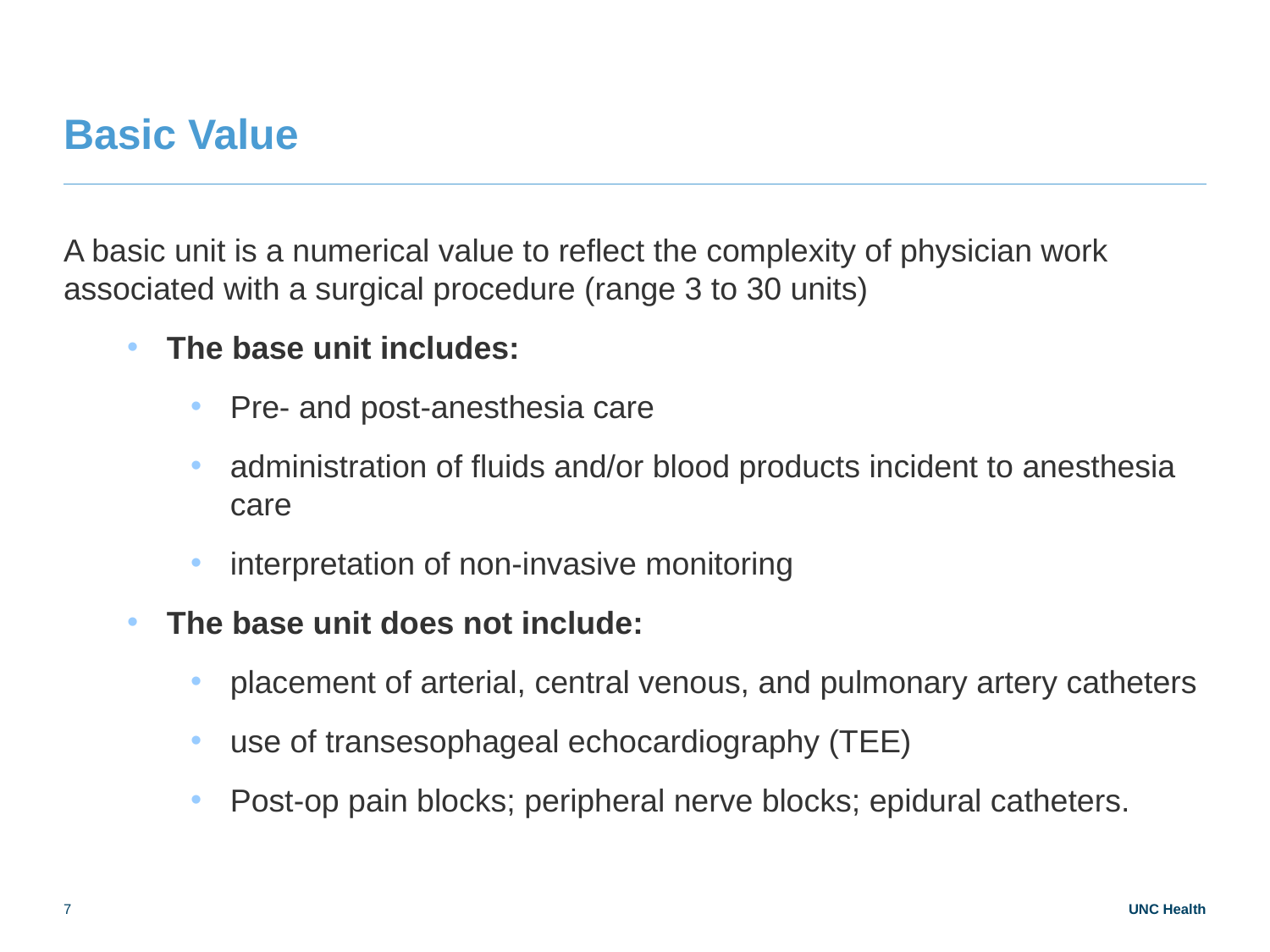

# Basic Value
A basic unit is a numerical value to reflect the complexity of physician work associated with a surgical procedure (range 3 to 30 units)
The base unit includes:
Pre- and post-anesthesia care
administration of fluids and/or blood products incident to anesthesia care
interpretation of non-invasive monitoring
The base unit does not include:
placement of arterial, central venous, and pulmonary artery catheters
use of transesophageal echocardiography (TEE)
Post-op pain blocks; peripheral nerve blocks; epidural catheters.

7